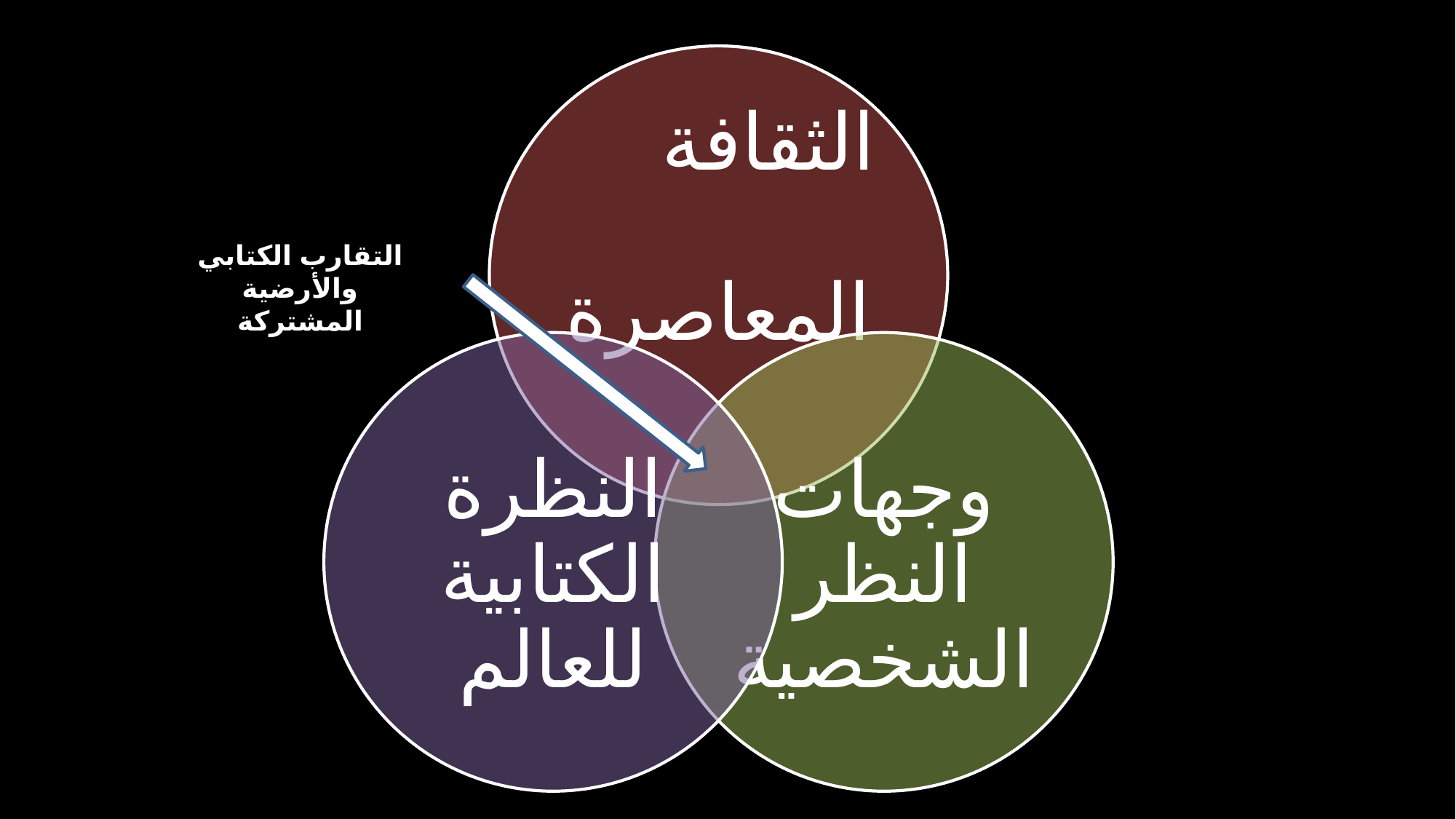

الثقافة          المعاصرة
وجهات النظر الشخصية
النظرة الكتابية للعالم

التقارب الكتابي والأرضية المشتركة